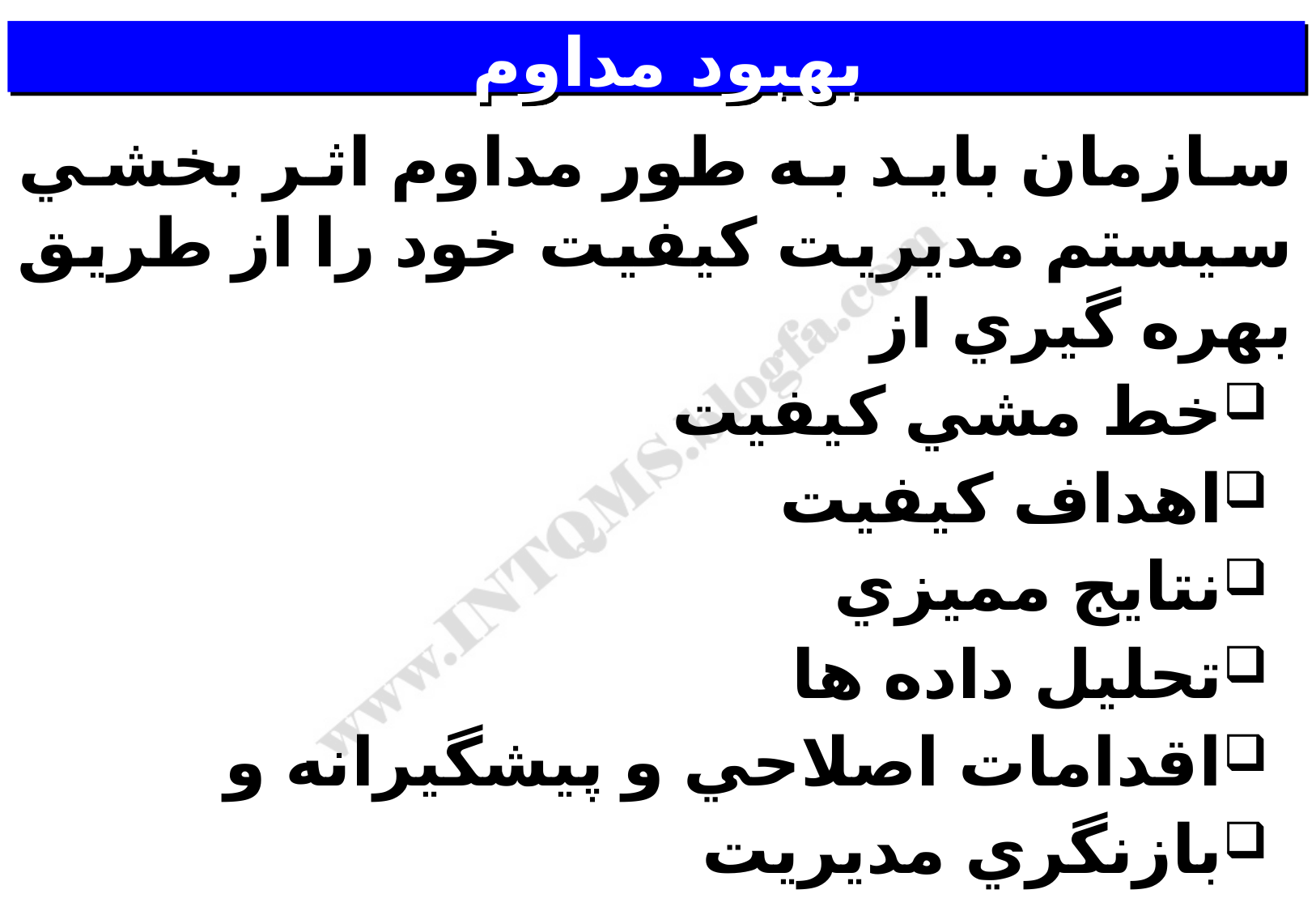

# بهبود مداوم
سازمان بايد به طور مداوم اثر بخشي سيستم مديريت كيفيت خود را از طريق بهره گيري از
خط مشي كيفيت
اهداف كيفيت
نتايج مميزي
تحليل داده ها
اقدامات اصلاحي و پيشگيرانه و
بازنگري مديريت
بهبود بخشد .